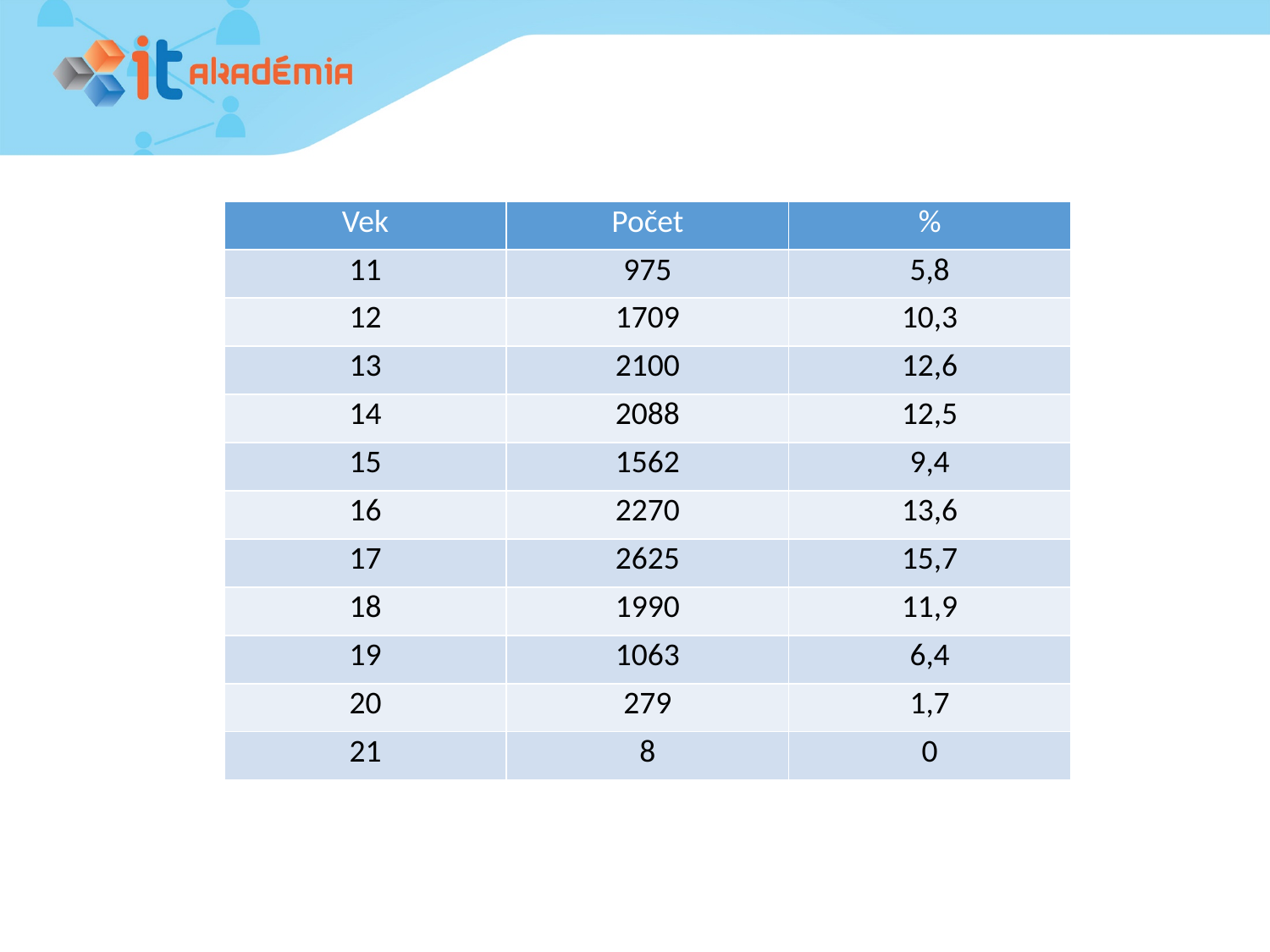

#
| Vek | Počet | % |
| --- | --- | --- |
| 11 | 975 | 5,8 |
| 12 | 1709 | 10,3 |
| 13 | 2100 | 12,6 |
| 14 | 2088 | 12,5 |
| 15 | 1562 | 9,4 |
| 16 | 2270 | 13,6 |
| 17 | 2625 | 15,7 |
| 18 | 1990 | 11,9 |
| 19 | 1063 | 6,4 |
| 20 | 279 | 1,7 |
| 21 | 8 | 0 |